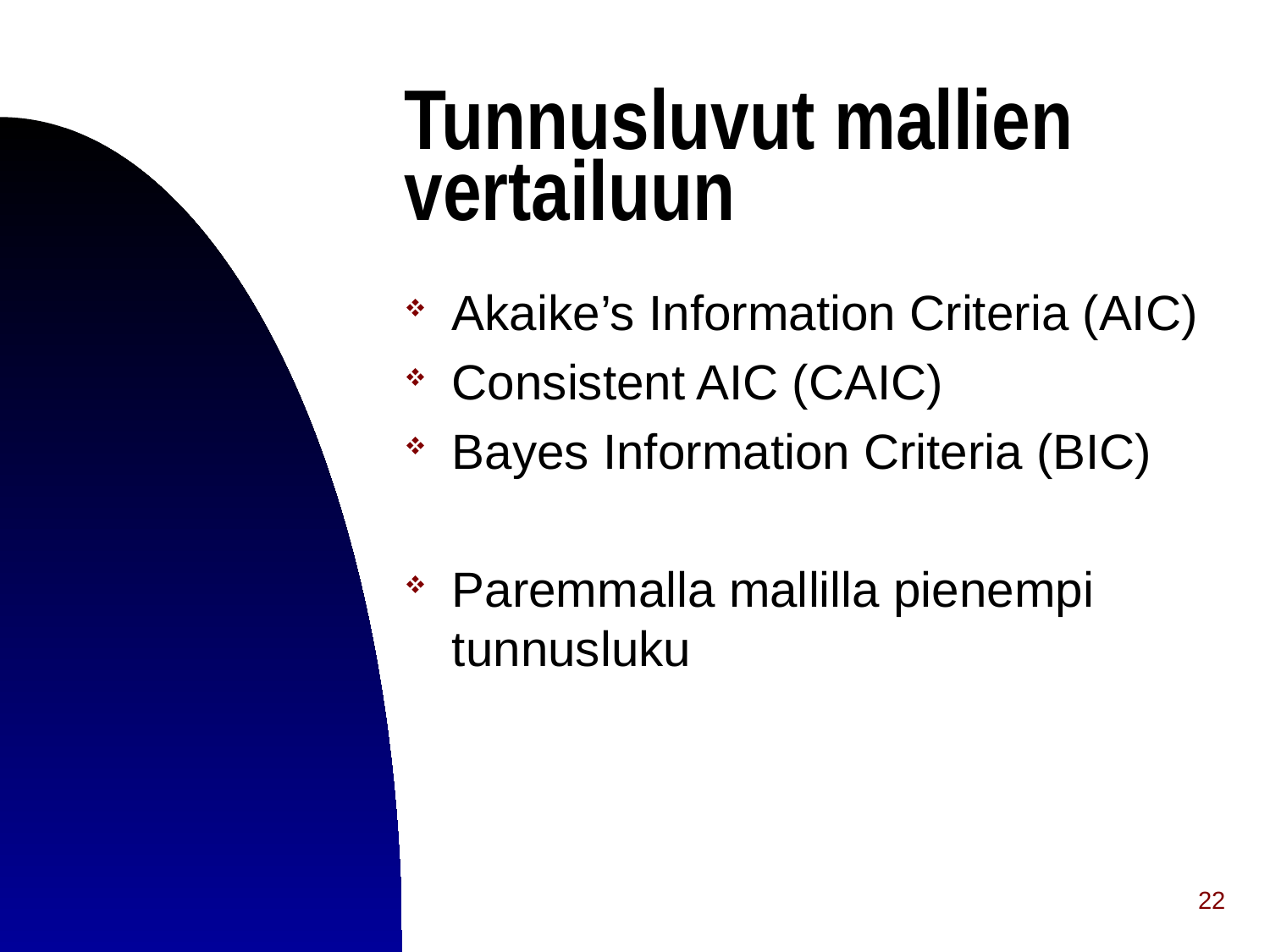

# Tunnusluvut mallien vertailuun
Akaike’s Information Criteria (AIC)
Consistent AIC (CAIC)
Bayes Information Criteria (BIC)

Paremmalla mallilla pienempi tunnusluku
22